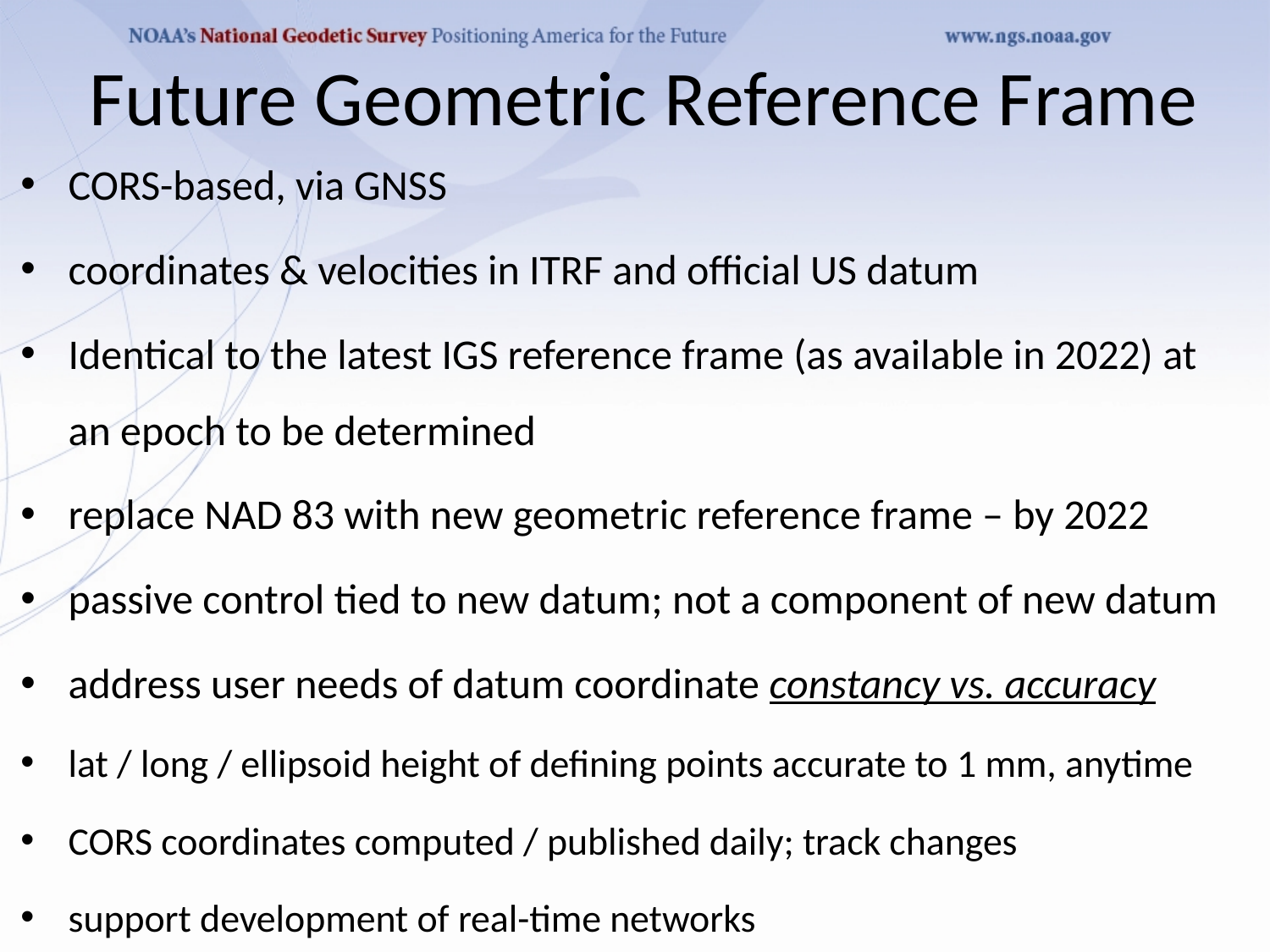

# Future Geometric Reference Frame
CORS-based, via GNSS
coordinates & velocities in ITRF and official US datum
Identical to the latest IGS reference frame (as available in 2022) at an epoch to be determined
replace NAD 83 with new geometric reference frame – by 2022
passive control tied to new datum; not a component of new datum
address user needs of datum coordinate constancy vs. accuracy
lat / long / ellipsoid height of defining points accurate to 1 mm, anytime
CORS coordinates computed / published daily; track changes
support development of real-time networks